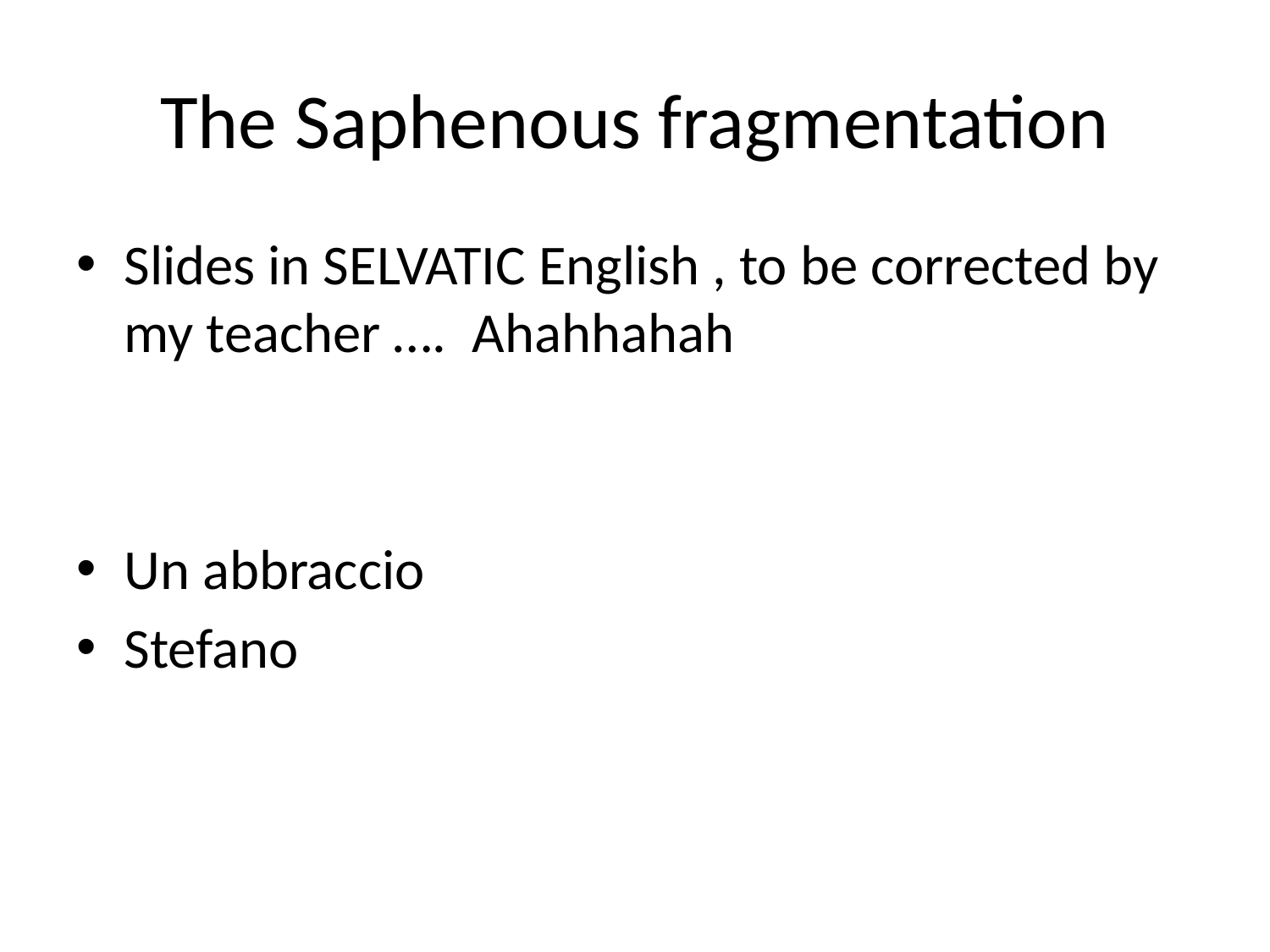

# The Saphenous fragmentation
Slides in SELVATIC English , to be corrected by my teacher ….  Ahahhahah

Un abbraccio
Stefano